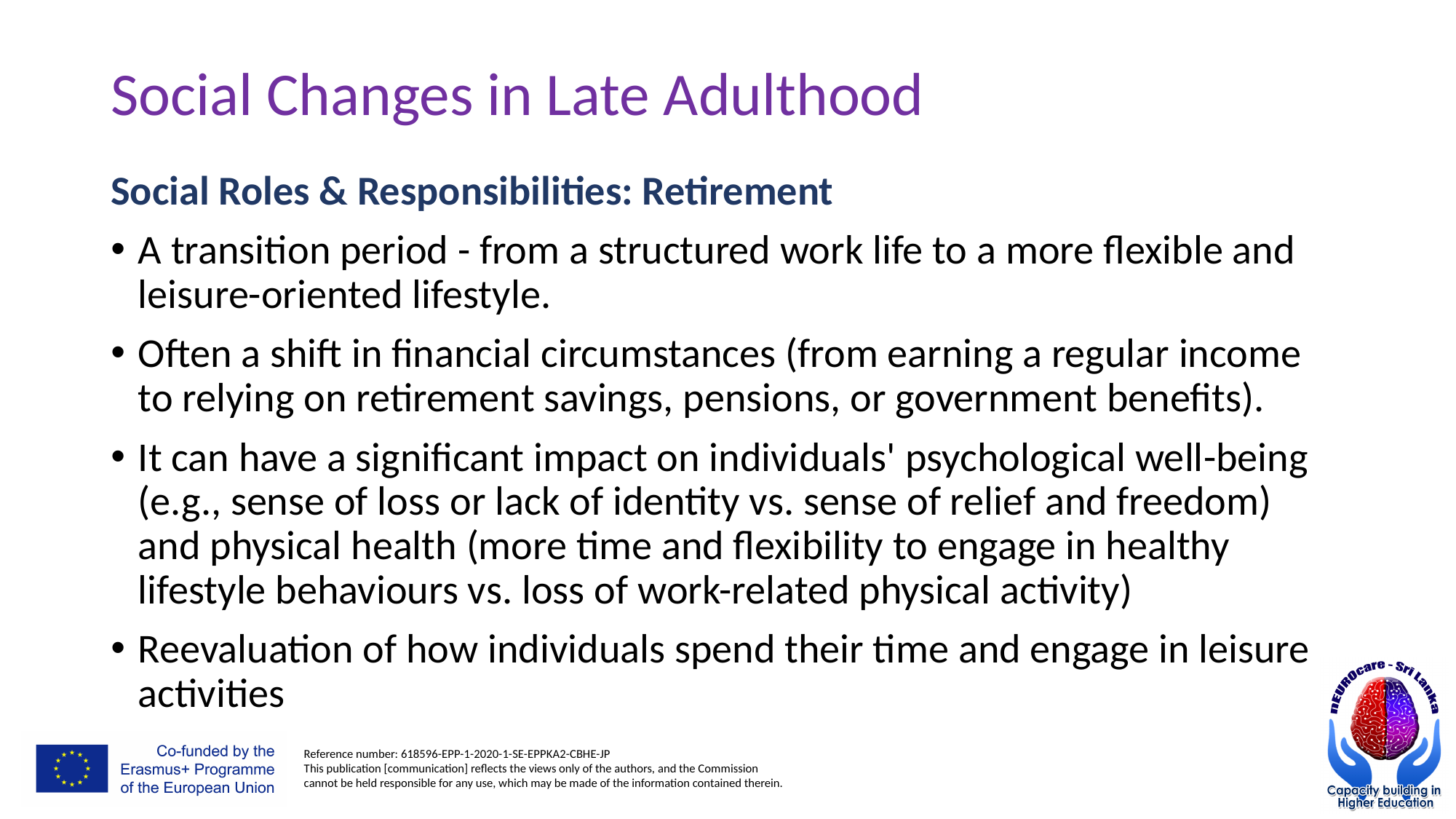

# Social Changes in Late Adulthood
Social Roles & Responsibilities: Retirement
A transition period - from a structured work life to a more flexible and leisure-oriented lifestyle.
Often a shift in financial circumstances (from earning a regular income to relying on retirement savings, pensions, or government benefits).
It can have a significant impact on individuals' psychological well-being (e.g., sense of loss or lack of identity vs. sense of relief and freedom) and physical health (more time and flexibility to engage in healthy lifestyle behaviours vs. loss of work-related physical activity)
Reevaluation of how individuals spend their time and engage in leisure activities